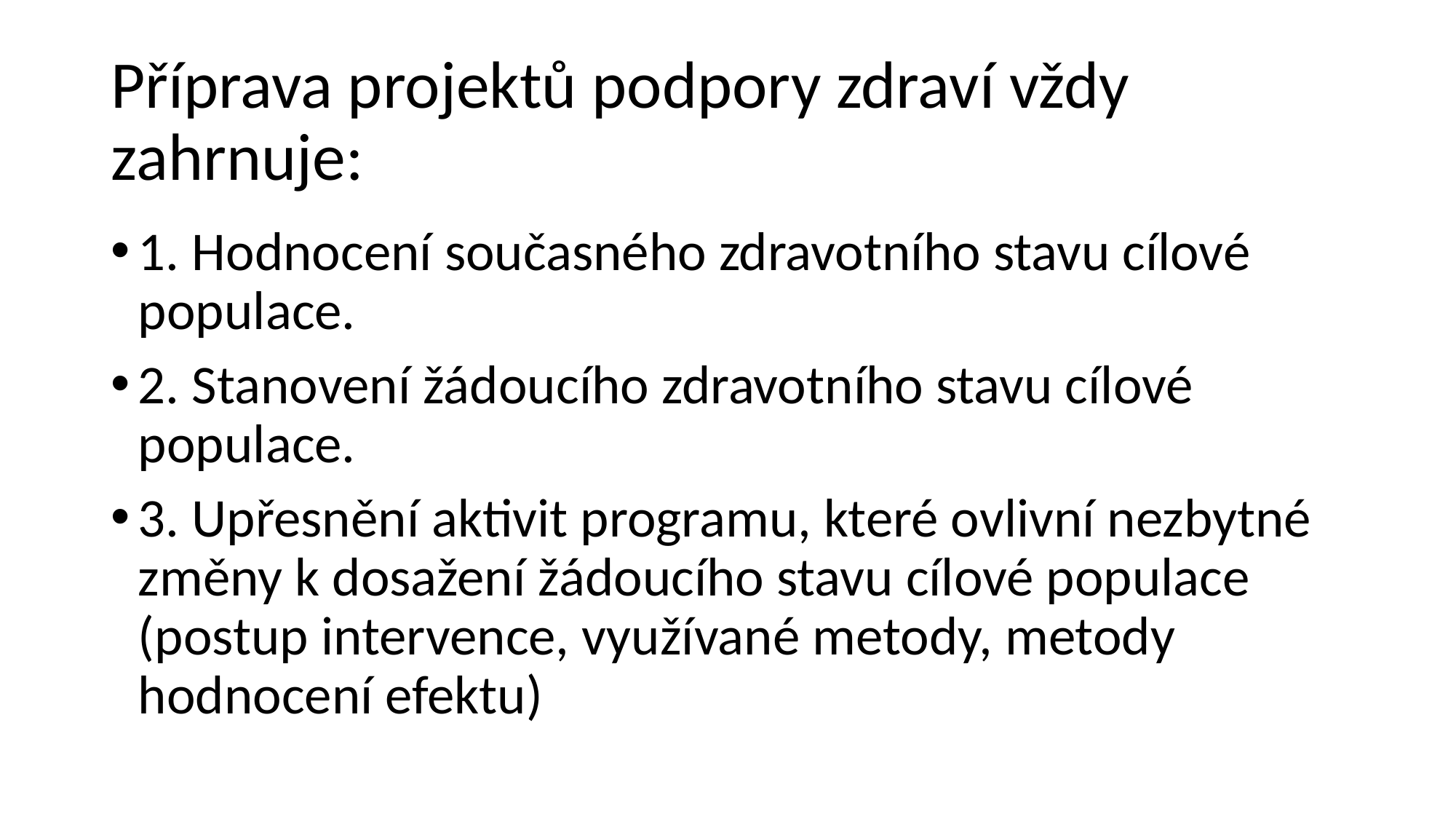

# Příprava projektů podpory zdraví vždy zahrnuje:
1. Hodnocení současného zdravotního stavu cílové populace.
2. Stanovení žádoucího zdravotního stavu cílové populace.
3. Upřesnění aktivit programu, které ovlivní nezbytné změny k dosažení žádoucího stavu cílové populace (postup intervence, využívané metody, metody hodnocení efektu)